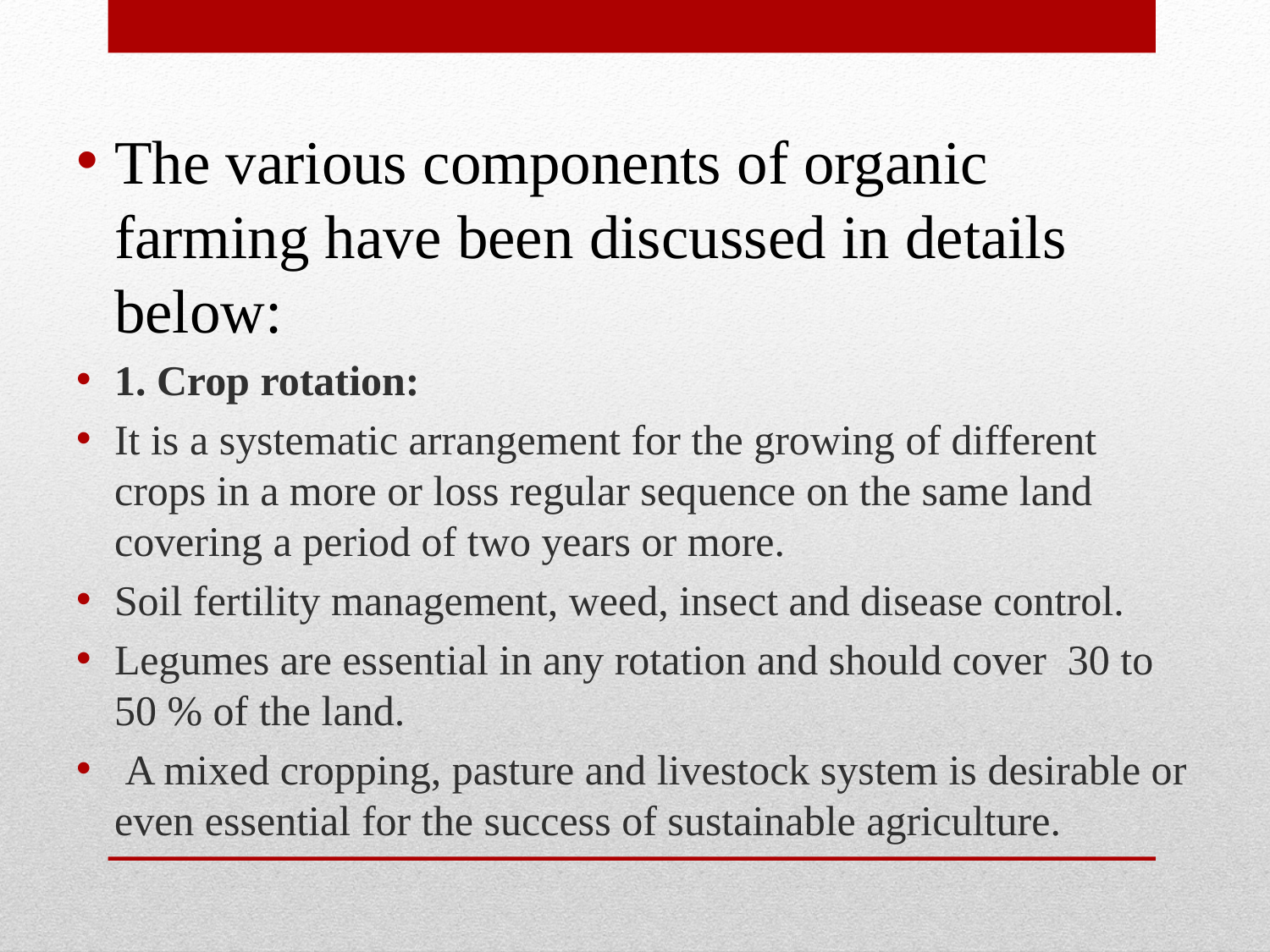

The various components of organic farming have been discussed in details below:
1. Crop rotation:
It is a systematic arrangement for the growing of different crops in a more or loss regular sequence on the same land covering a period of two years or more.
Soil fertility management, weed, insect and disease control.
Legumes are essential in any rotation and should cover  30 to 50 % of the land.
 A mixed cropping, pasture and livestock system is desirable or even essential for the success of sustainable agriculture.